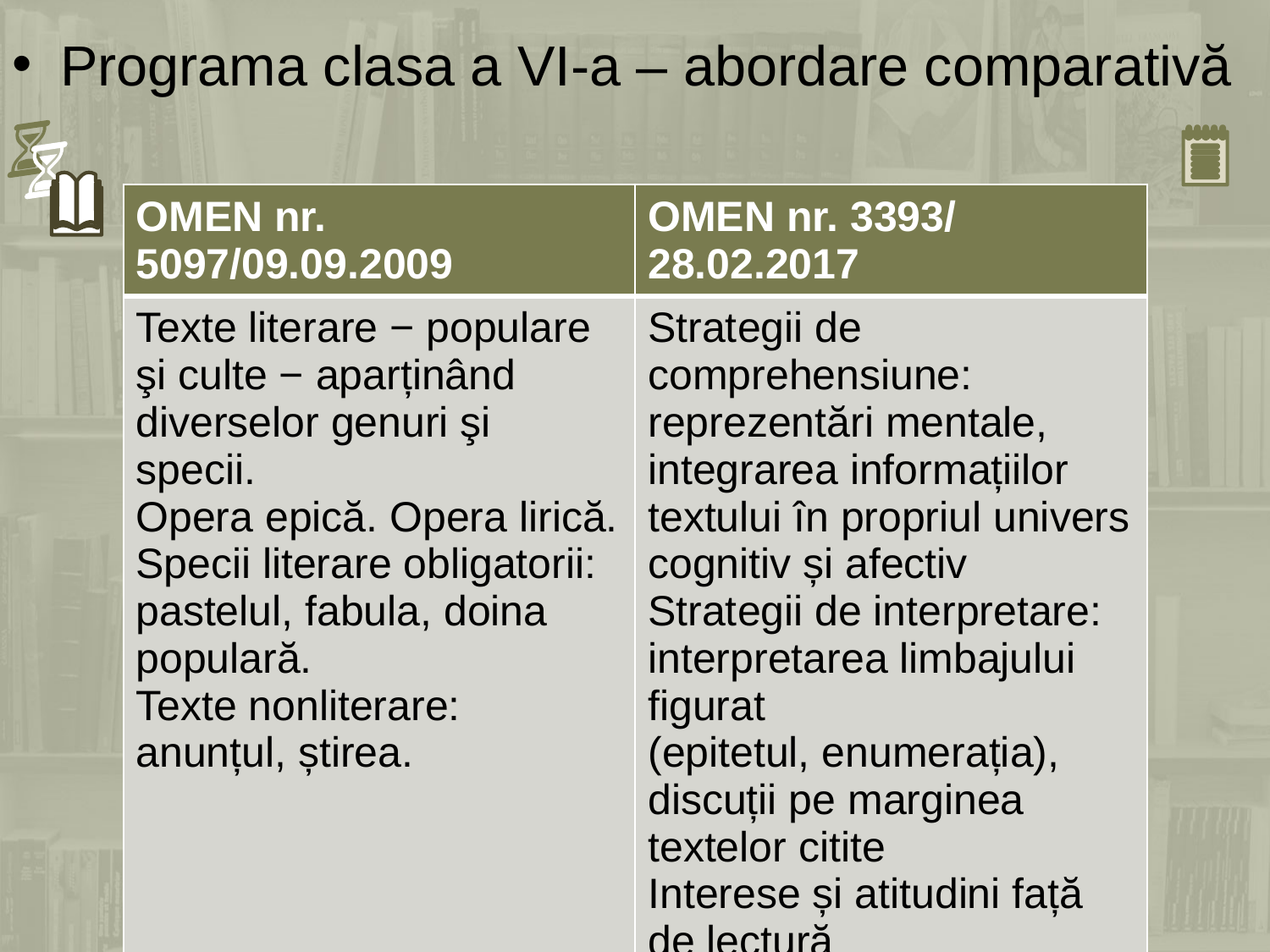

Programa clasa a VI-a – abordare comparativă

| OMEN nr. 5097/09.09.2009 | OMEN nr. 3393/ 28.02.2017 |
| --- | --- |
| Texte literare − populare şi culte − aparținând diverselor genuri şi specii. Opera epică. Opera lirică. Specii literare obligatorii: pastelul, fabula, doina populară. Texte nonliterare: anunțul, știrea. | Strategii de comprehensiune: reprezentări mentale, integrarea informațiilor textului în propriul univers cognitiv și afectiv Strategii de interpretare: interpretarea limbajului figurat (epitetul, enumerația), discuții pe marginea textelor citite Interese și atitudini față de lectură |